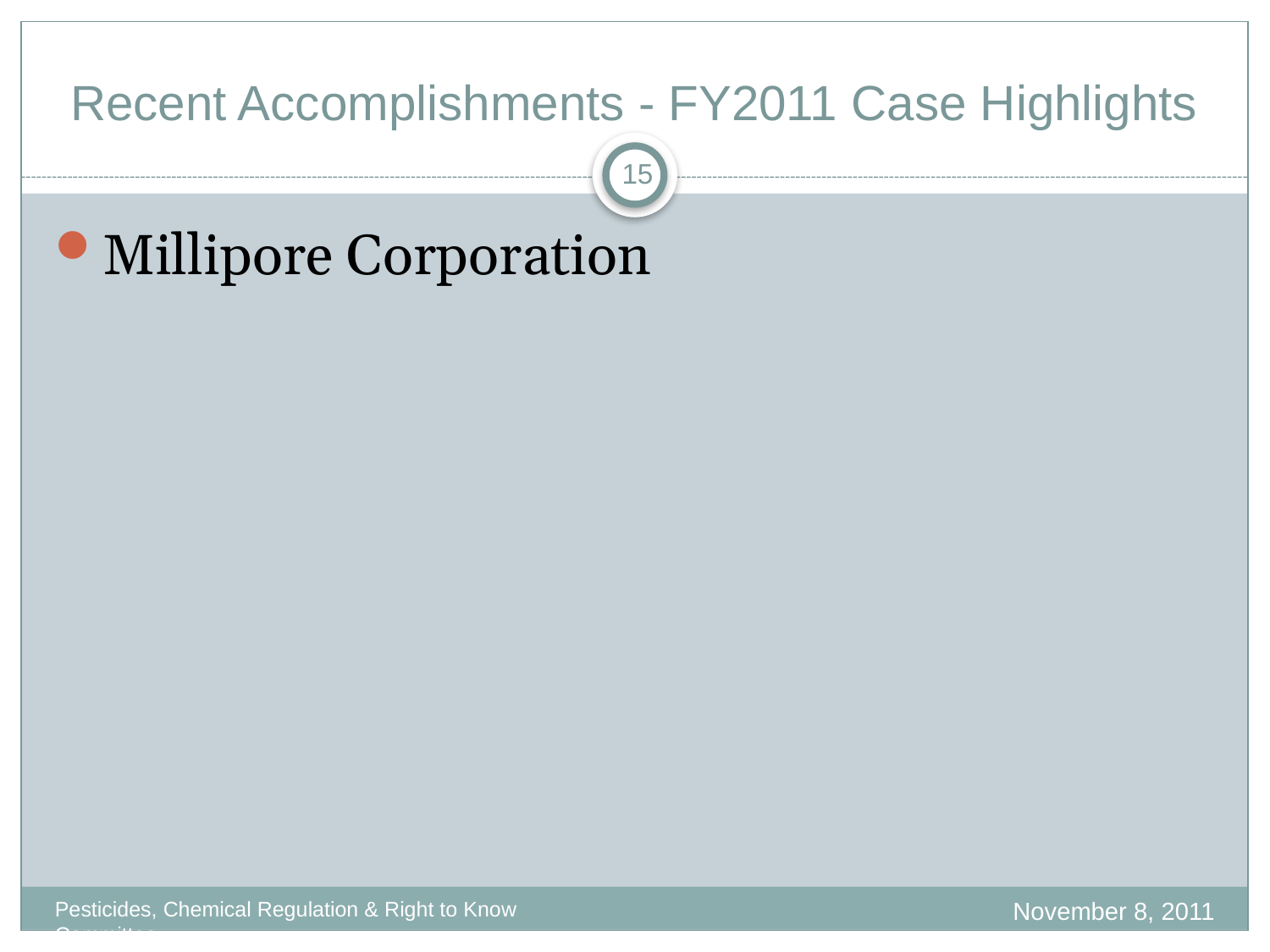

Recent Accomplishments - FY2011 Case Highlights
Millipore Corporation
15
November 8, 2011
Pesticides, Chemical Regulation & Right to Know Committee